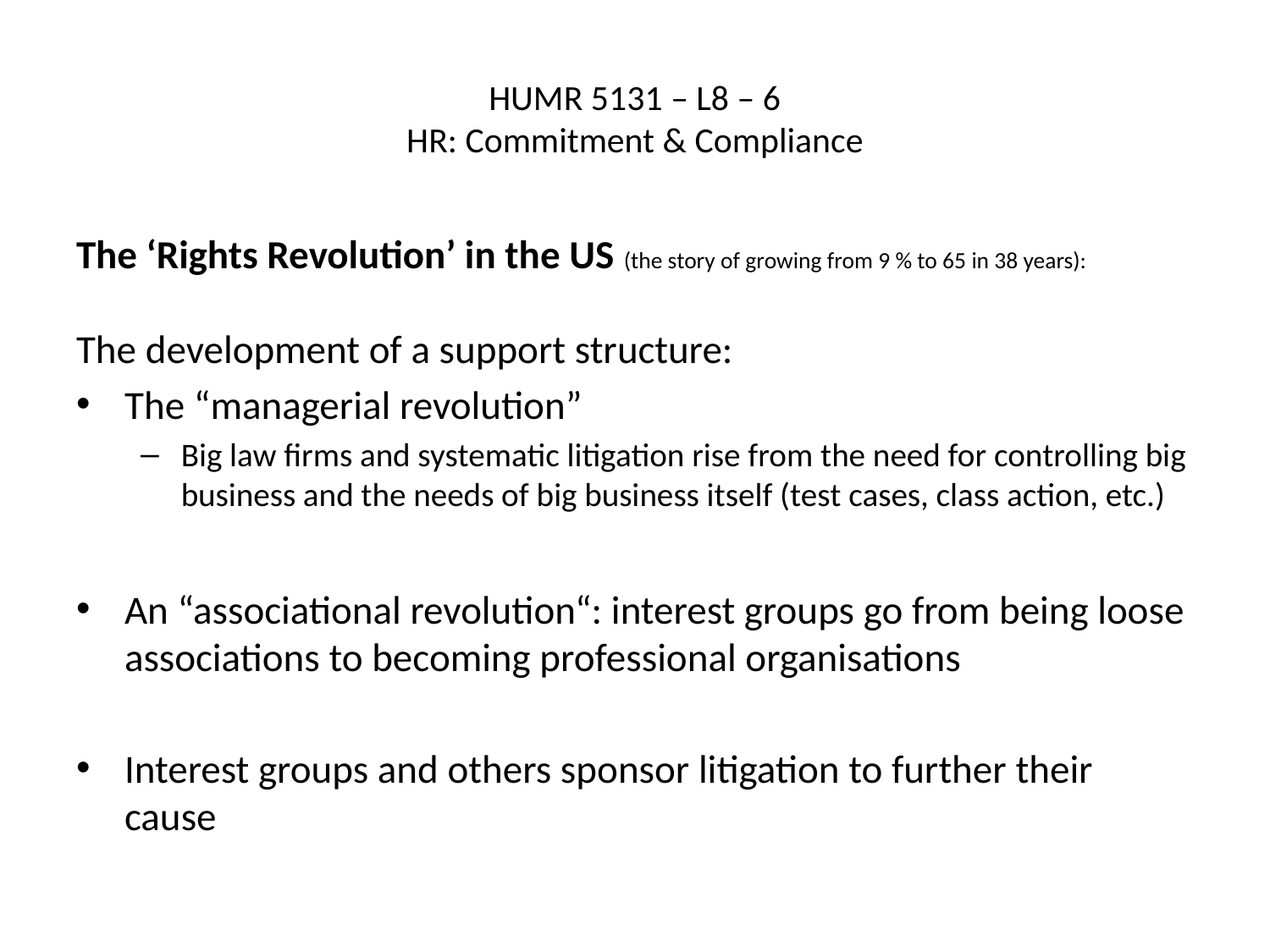

# HUMR 5131 – L8 – 6 HR: Commitment & Compliance
The ‘Rights Revolution’ in the US (the story of growing from 9 % to 65 in 38 years):

The development of a support structure:
The “managerial revolution”
Big law firms and systematic litigation rise from the need for controlling big business and the needs of big business itself (test cases, class action, etc.)

An “associational revolution“: interest groups go from being loose associations to becoming professional organisations

Interest groups and others sponsor litigation to further their cause